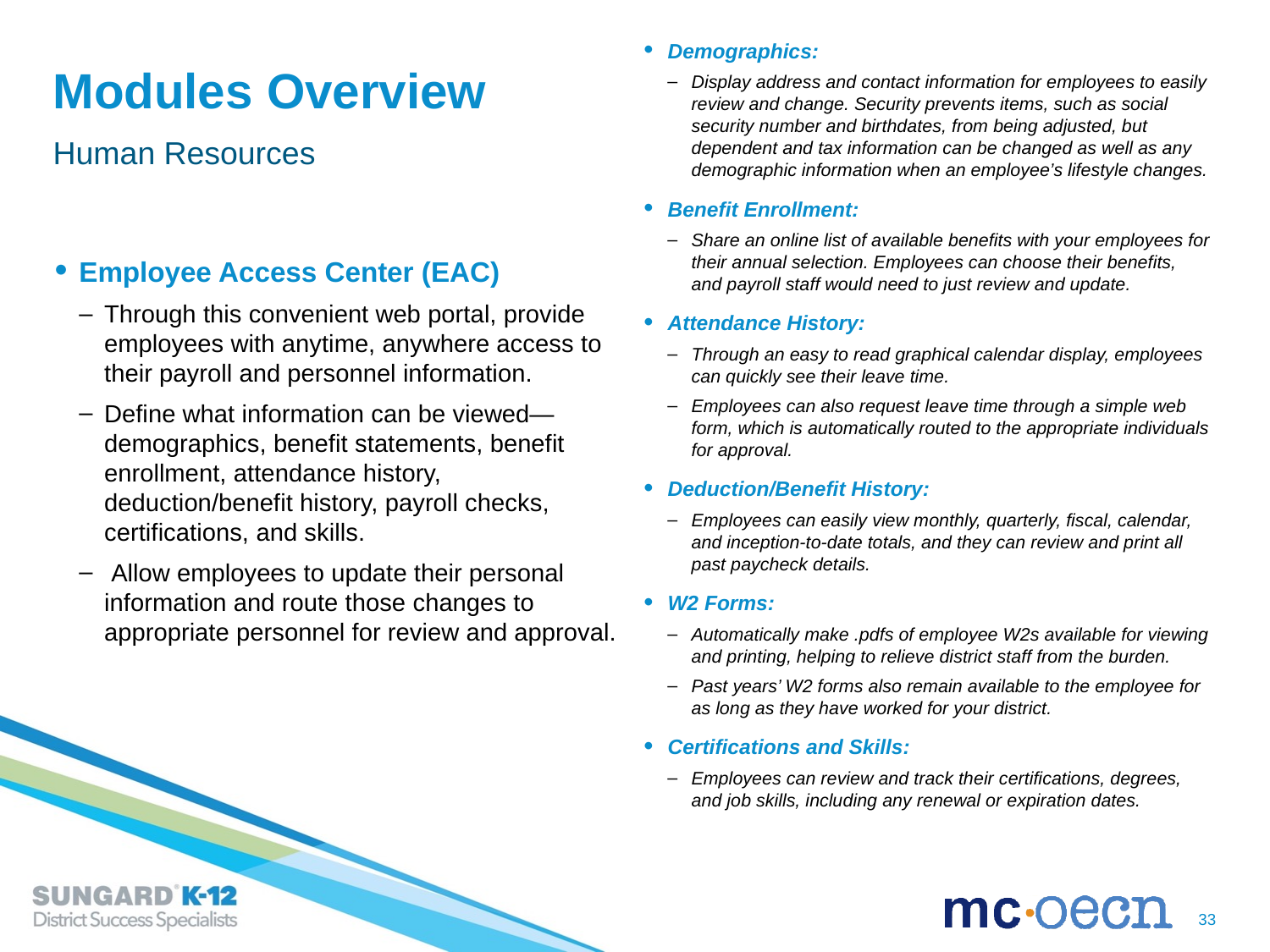

Demographics:
Display address and contact information for employees to easily review and change. Security prevents items, such as social security number and birthdates, from being adjusted, but dependent and tax information can be changed as well as any demographic information when an employee’s lifestyle changes.
Benefit Enrollment:
Share an online list of available benefits with your employees for their annual selection. Employees can choose their benefits, and payroll staff would need to just review and update.
Attendance History:
Through an easy to read graphical calendar display, employees can quickly see their leave time.
Employees can also request leave time through a simple web form, which is automatically routed to the appropriate individuals for approval.
Deduction/Benefit History:
Employees can easily view monthly, quarterly, fiscal, calendar, and inception-to-date totals, and they can review and print all past paycheck details.
W2 Forms:
Automatically make .pdfs of employee W2s available for viewing and printing, helping to relieve district staff from the burden.
Past years’ W2 forms also remain available to the employee for as long as they have worked for your district.
Certifications and Skills:
Employees can review and track their certifications, degrees, and job skills, including any renewal or expiration dates.
# Modules Overview
Human Resources
Employee Access Center (EAC)
Through this convenient web portal, provide employees with anytime, anywhere access to their payroll and personnel information.
Define what information can be viewed—demographics, benefit statements, benefit enrollment, attendance history, deduction/benefit history, payroll checks, certifications, and skills.
 Allow employees to update their personal information and route those changes to appropriate personnel for review and approval.
33